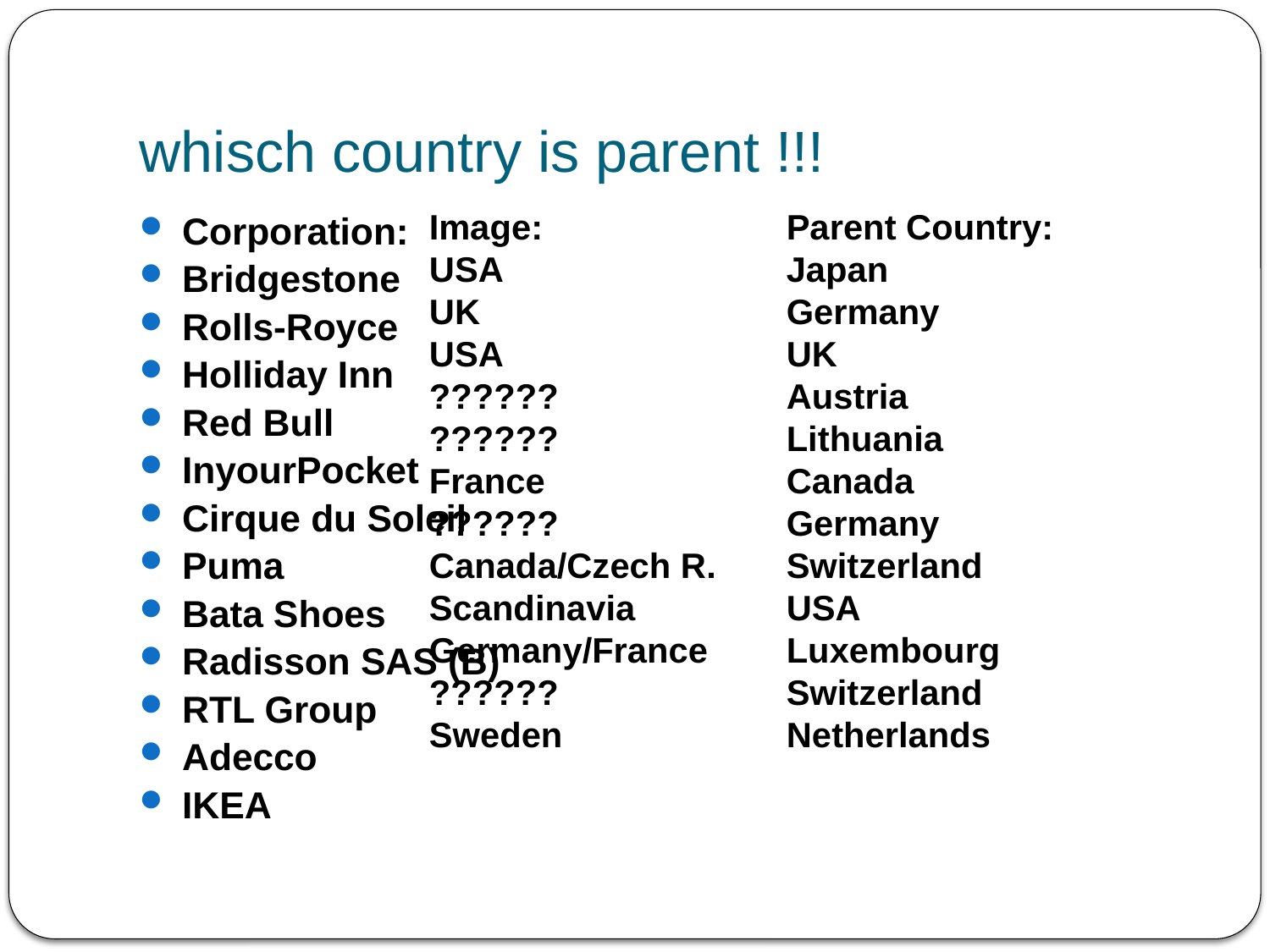

# whisch country is parent !!!
Image:
USA
UK
USA
??????
??????
France
??????
Canada/Czech R.
Scandinavia
Germany/France
??????
Sweden
Parent Country:
Japan
Germany
UK
Austria
Lithuania
Canada
Germany
Switzerland
USA
Luxembourg
Switzerland
Netherlands
Corporation:
Bridgestone
Rolls-Royce
Holliday Inn
Red Bull
InyourPocket
Cirque du Soleil
Puma
Bata Shoes
Radisson SAS (B)
RTL Group
Adecco
IKEA